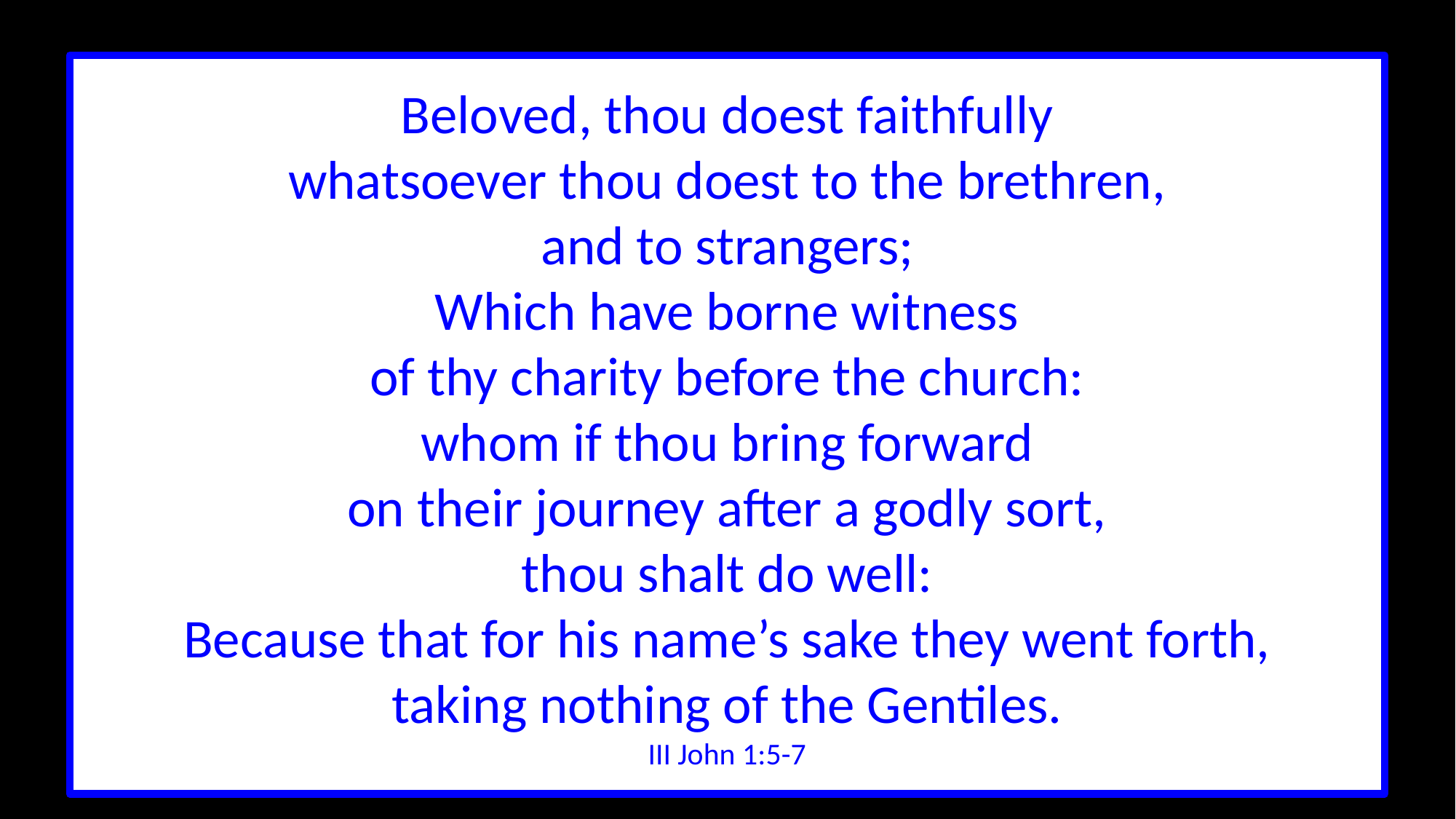

Beloved, thou doest faithfully
whatsoever thou doest to the brethren,
and to strangers;
Which have borne witness
of thy charity before the church:
whom if thou bring forward
on their journey after a godly sort,
thou shalt do well:
Because that for his name’s sake they went forth,
taking nothing of the Gentiles.
III John 1:5-7